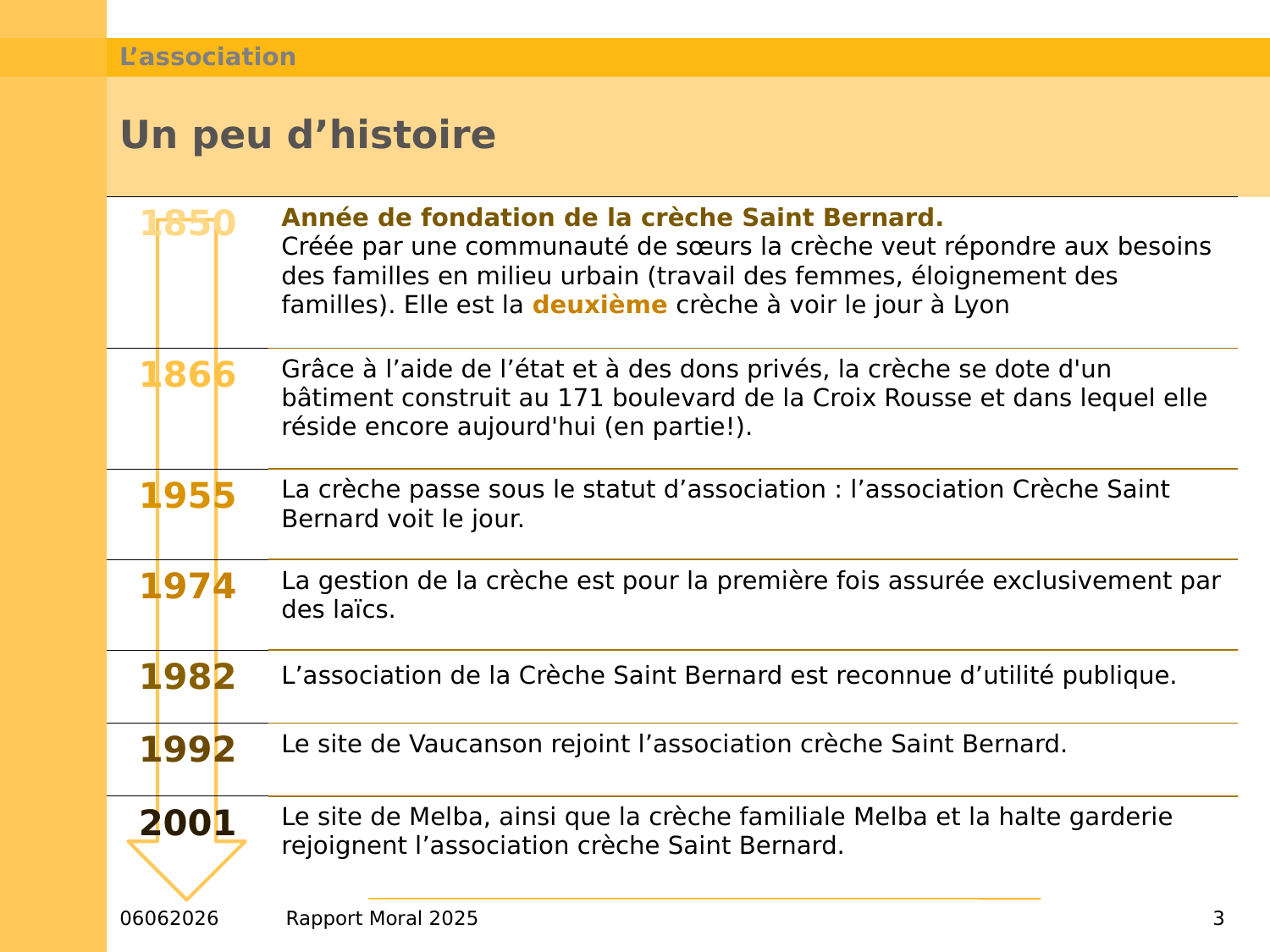

L’association
Un peu d’histoire
| 1850 | Année de fondation de la crèche Saint Bernard. Créée par une communauté de sœurs la crèche veut répondre aux besoins des familles en milieu urbain (travail des femmes, éloignement des familles). Elle est la deuxième crèche à voir le jour à Lyon |
| --- | --- |
| 1866 | Grâce à l’aide de l’état et à des dons privés, la crèche se dote d'un bâtiment construit au 171 boulevard de la Croix Rousse et dans lequel elle réside encore aujourd'hui (en partie!). |
| 1955 | La crèche passe sous le statut d’association : l’association Crèche Saint Bernard voit le jour. |
| 1974 | La gestion de la crèche est pour la première fois assurée exclusivement par des laïcs. |
| 1982 | L’association de la Crèche Saint Bernard est reconnue d’utilité publique. |
| 1992 | Le site de Vaucanson rejoint l’association crèche Saint Bernard. |
| 2001 | Le site de Melba, ainsi que la crèche familiale Melba et la halte garderie rejoignent l’association crèche Saint Bernard. |

06062026

Rapport Moral 2025
3